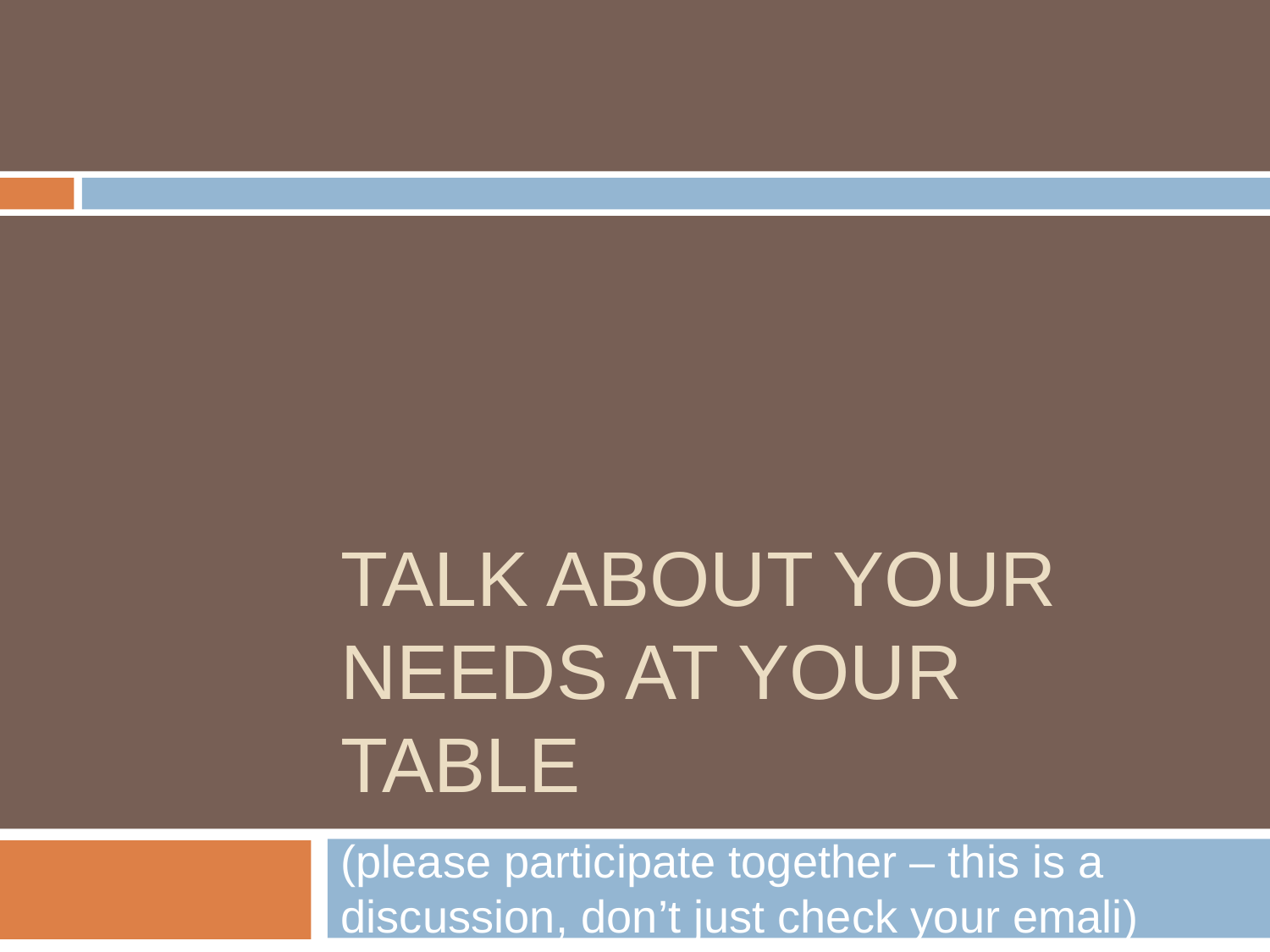

# TALK ABOUT YOUR NEEDS AT YOUR TABLE
(please participate together – this is a discussion, don’t just check your emali)